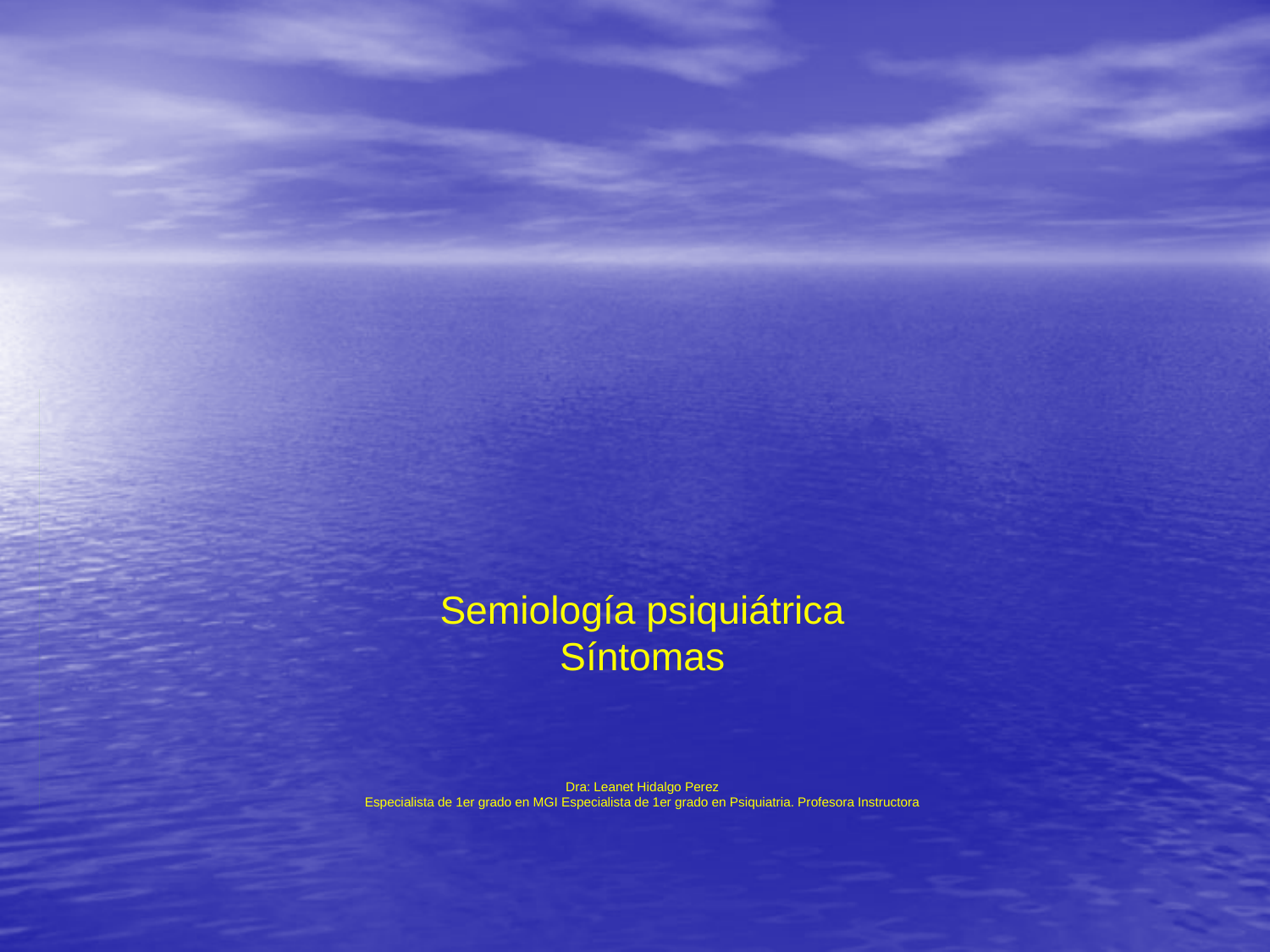

# Semiología psiquiátrica Síntomas Dra: Leanet Hidalgo Perez Especialista de 1er grado en MGI Especialista de 1er grado en Psiquiatria. Profesora Instructora